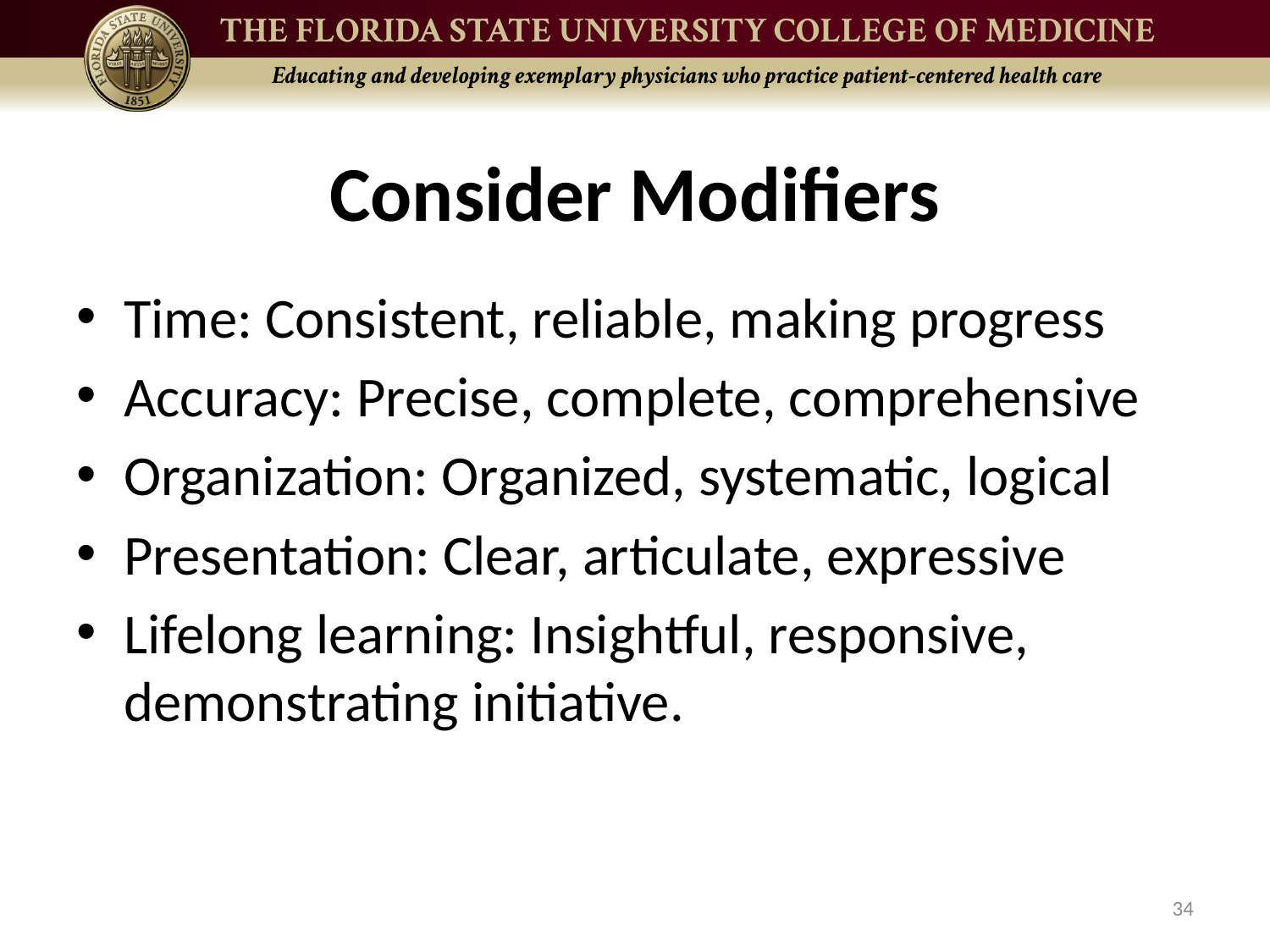

# Consider Modifiers
Time: Consistent, reliable, making progress
Accuracy: Precise, complete, comprehensive
Organization: Organized, systematic, logical
Presentation: Clear, articulate, expressive
Lifelong learning: Insightful, responsive, demonstrating initiative.
34